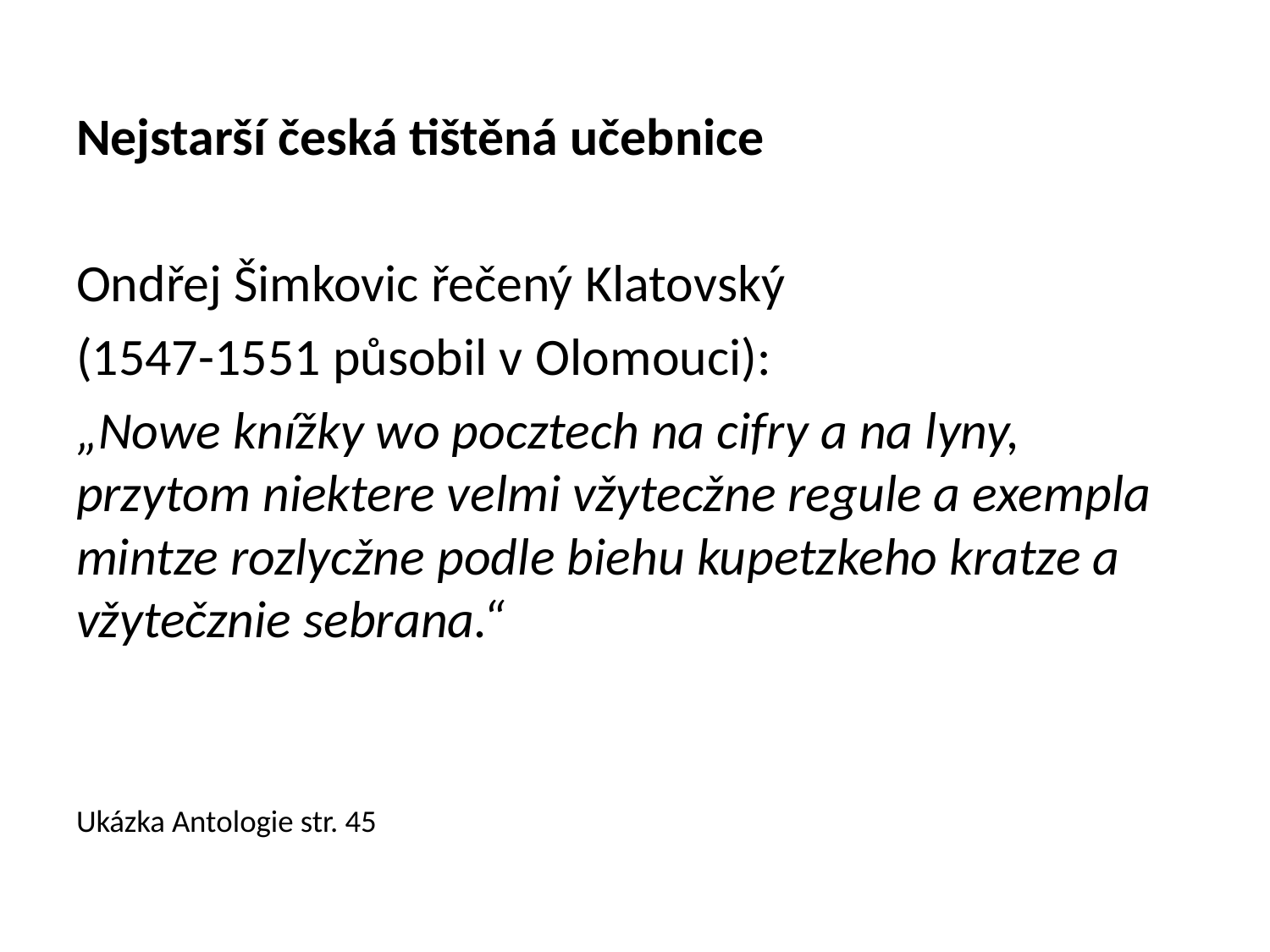

Nejstarší česká tištěná učebnice

Ondřej Šimkovic řečený Klatovský
(1547-1551 působil v Olomouci):
„Nowe knížky wo pocztech na cifry a na lyny, przytom niektere velmi vžytecžne regule a exempla mintze rozlycžne podle biehu kupetzkeho kratze a vžytečznie sebrana.“

Ukázka Antologie str. 45